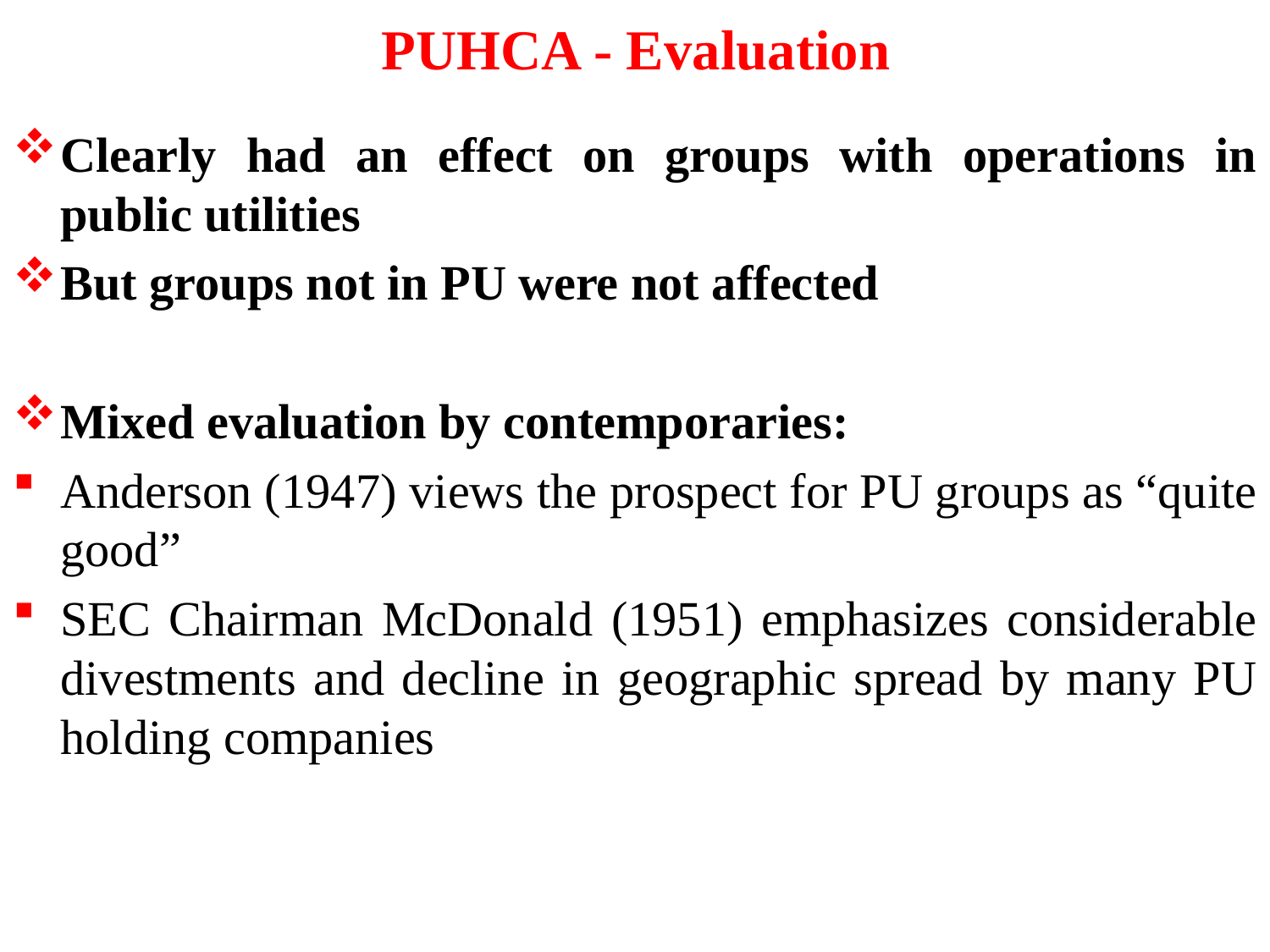

# PUHCA - Evaluation
Clearly had an effect on groups with operations in public utilities
But groups not in PU were not affected

Mixed evaluation by contemporaries:
Anderson (1947) views the prospect for PU groups as “quite good”
SEC Chairman McDonald (1951) emphasizes considerable divestments and decline in geographic spread by many PU holding companies